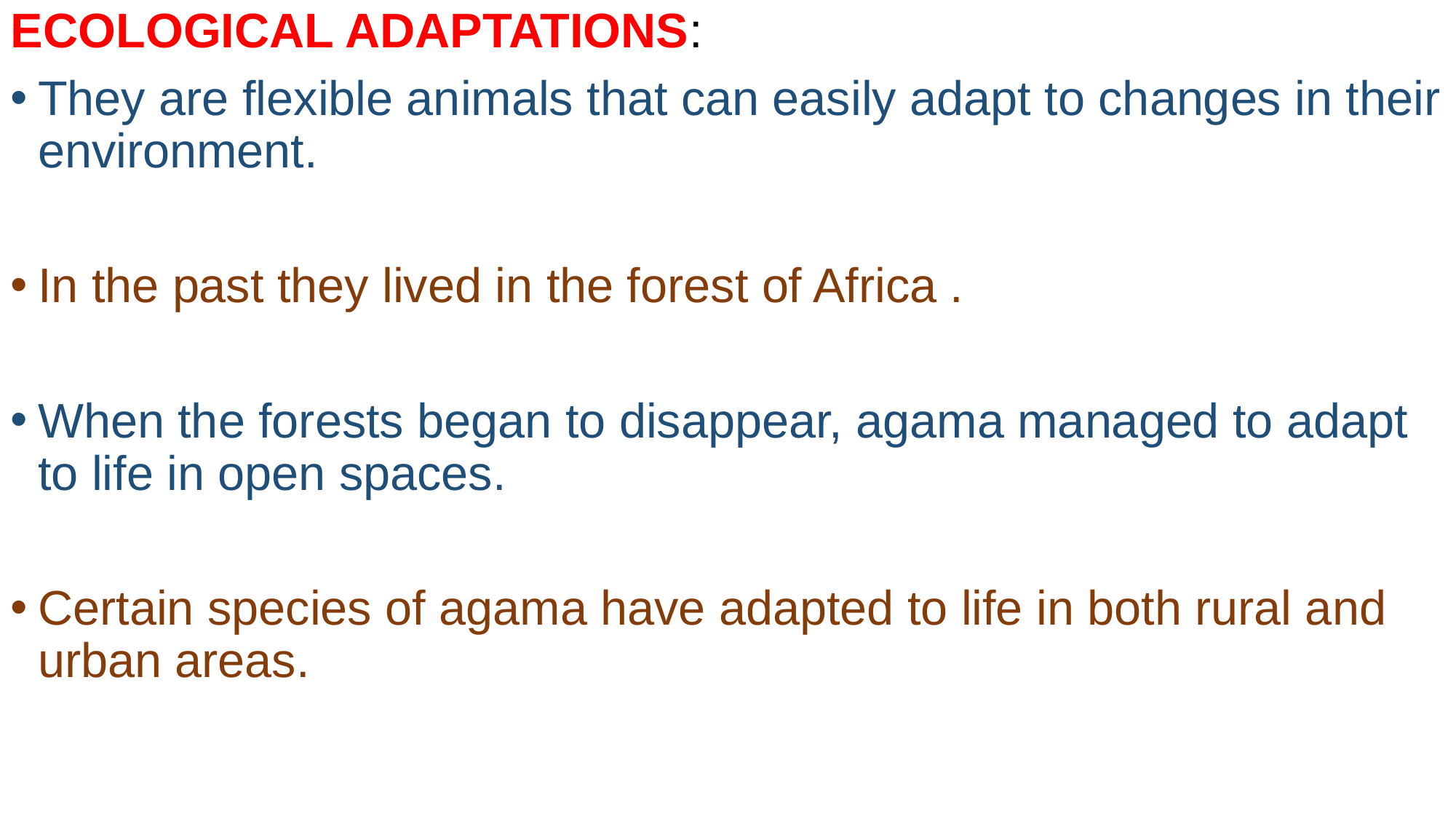

ECOLOGICAL ADAPTATIONS:
They are flexible animals that can easily adapt to changes in their environment.

In the past they lived in the forest of Africa .

When the forests began to disappear, agama managed to adapt to life in open spaces.

Certain species of agama have adapted to life in both rural and urban areas.